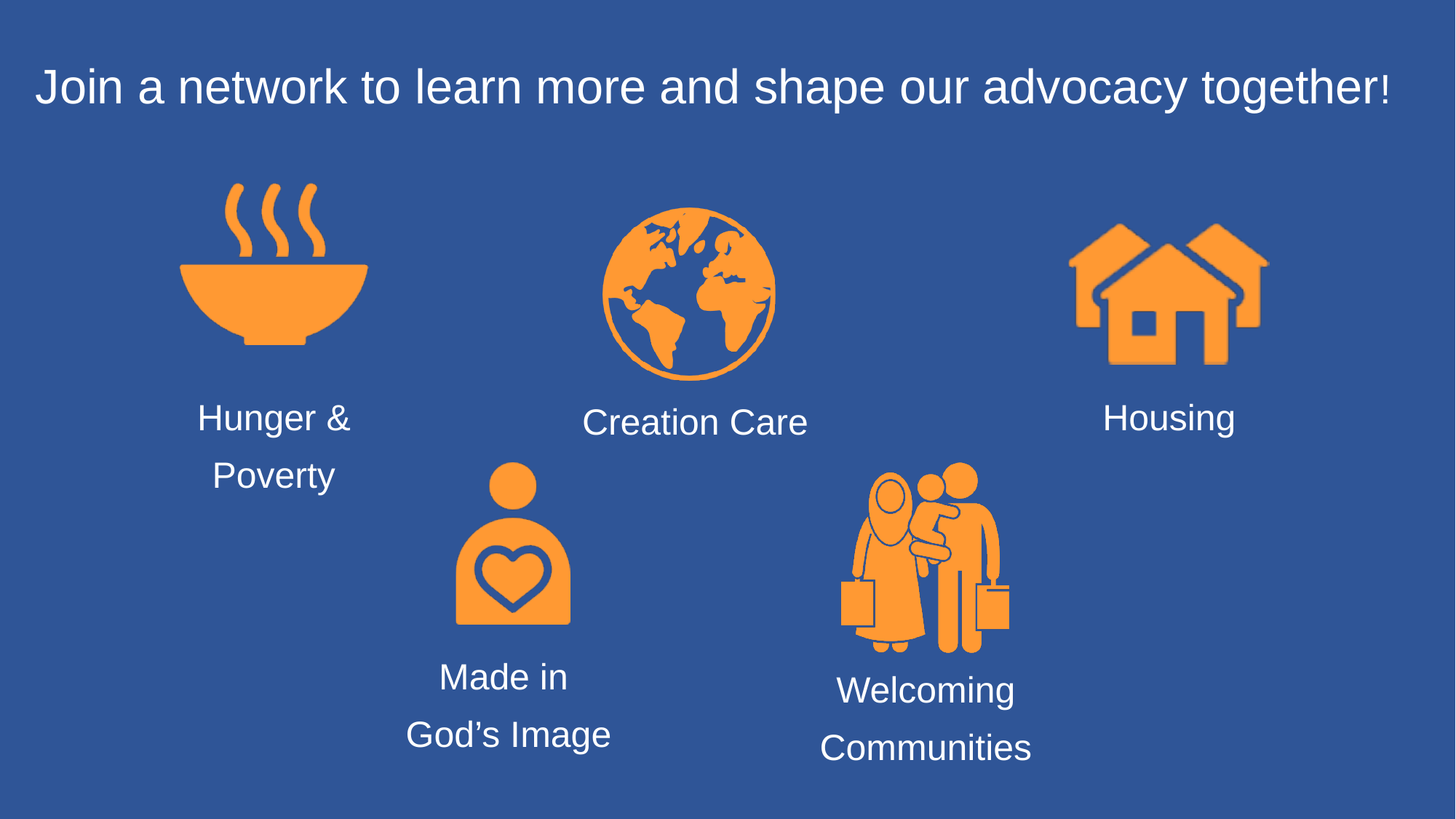

Join a network to learn more and shape our advocacy together!

Housing
Hunger & Poverty
Creation Care

Made in
God’s Image
Welcoming Communities